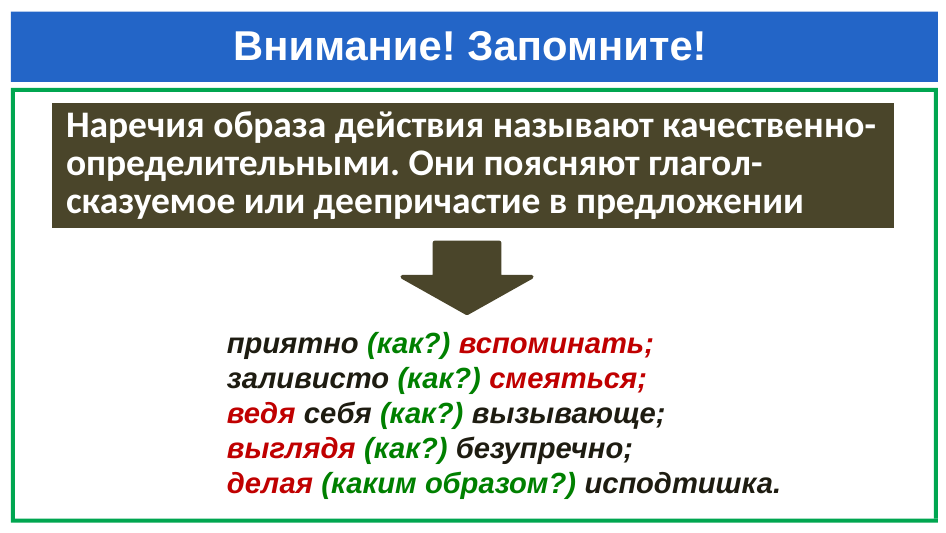

# Внимание! Запомните!
| Наречия образа действия называют качественно-определительными. Они поясняют глагол-сказуемое или деепричастие в предложении |
| --- |

приятно (как?) вспоминать;
заливисто (как?) смеяться;
ведя себя (как?) вызывающе;
выглядя (как?) безупречно;
делая (каким образом?) исподтишка.